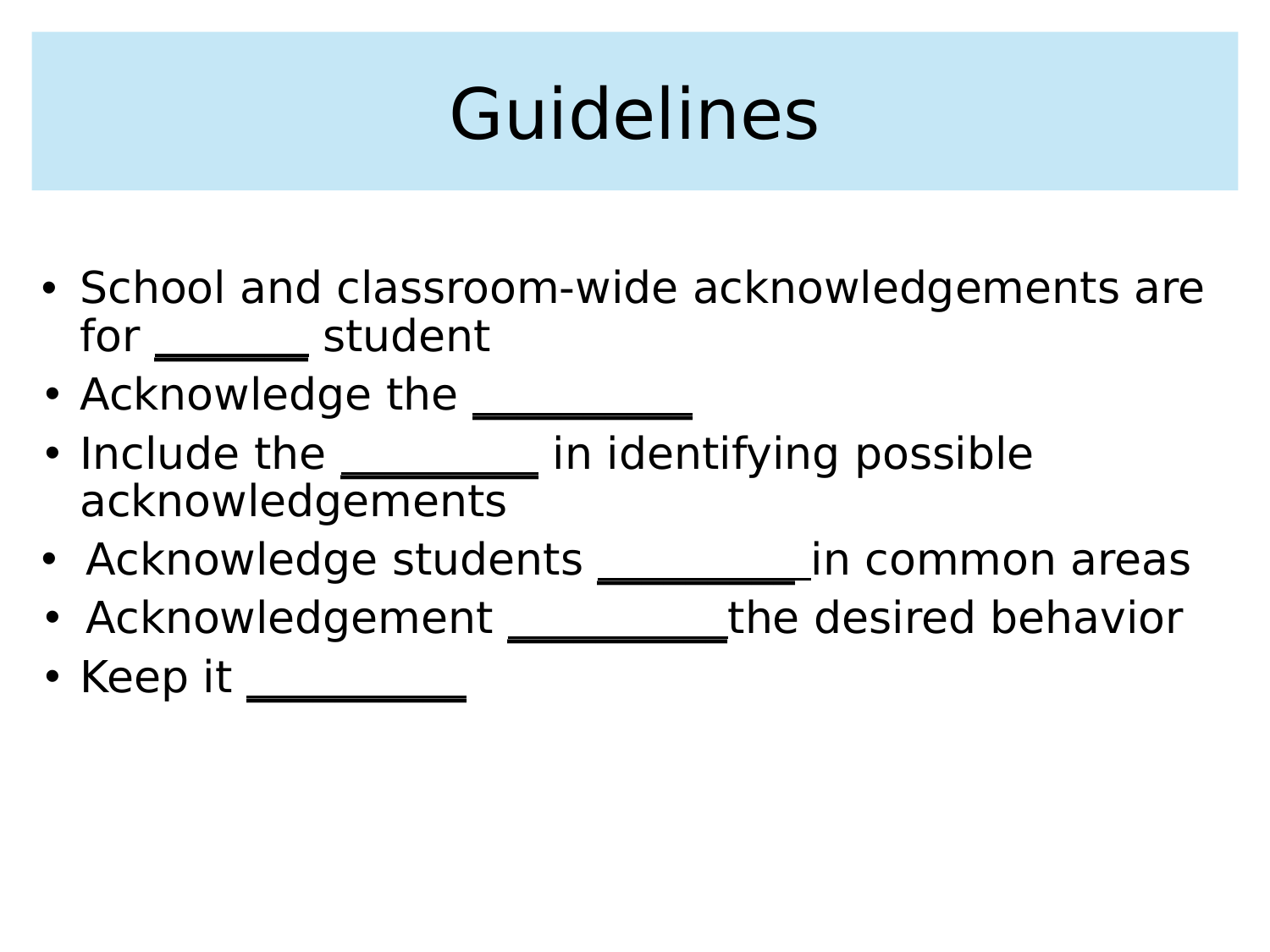

Guidelines
School and classroom-wide acknowledgements are for _______ student
Acknowledge the __________
Include the _________ in identifying possible acknowledgements
Acknowledge students _________ in common areas
Acknowledgement __________the desired behavior
Keep it __________